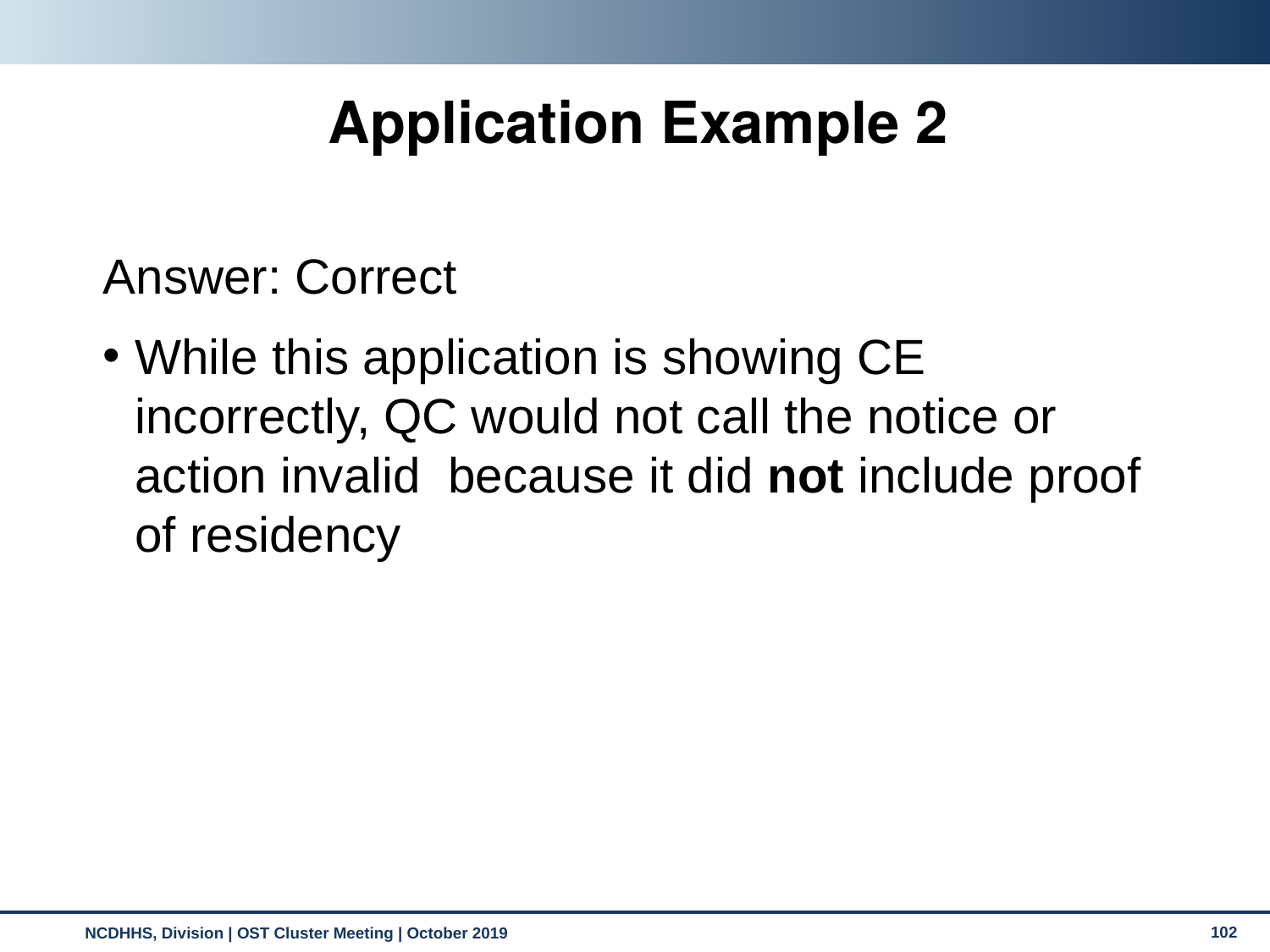

Application Example 2

Answer: Correct
While this application is showing CE incorrectly, QC would not call the notice or action invalid  because it did not include proof of residency